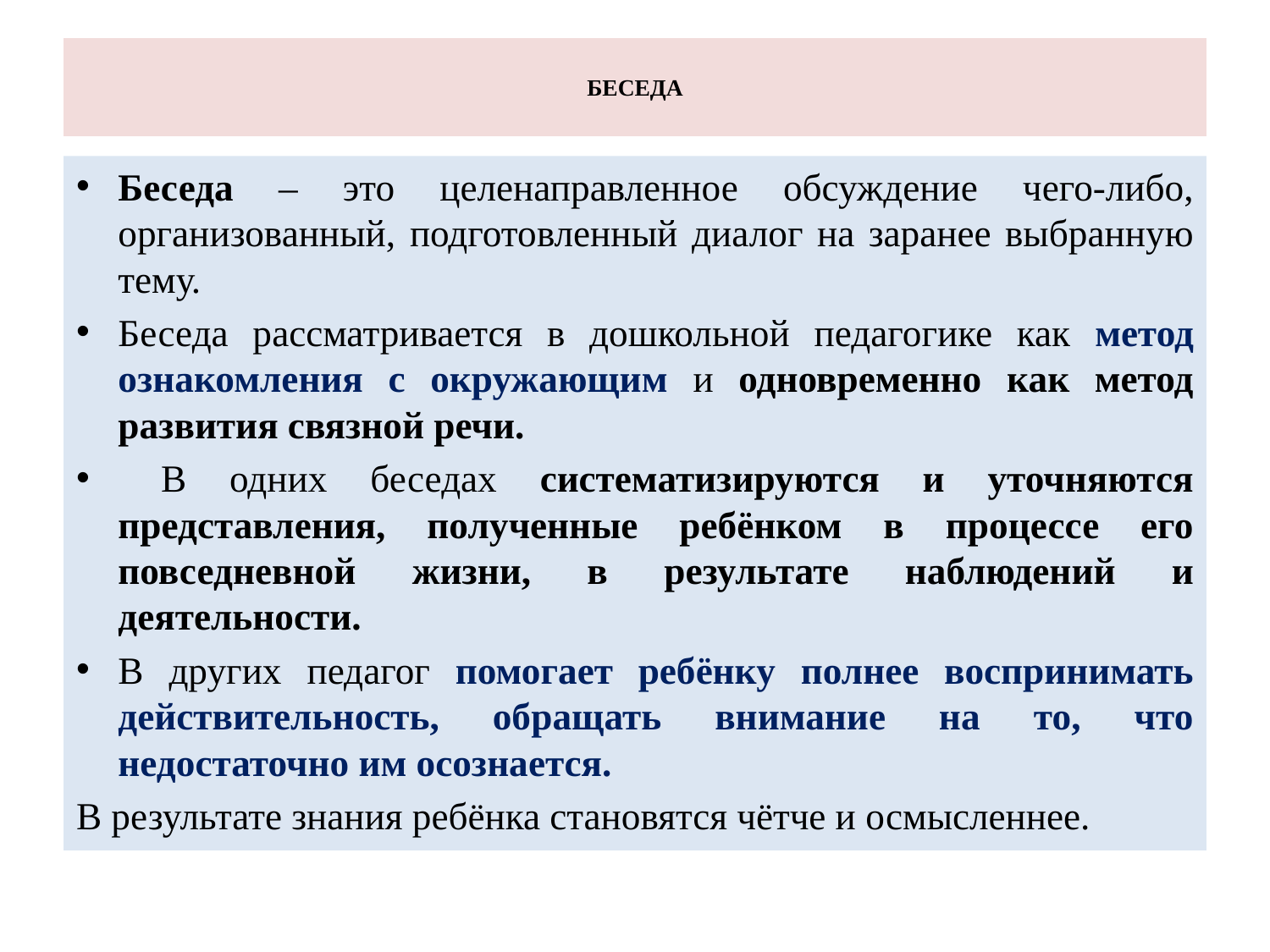

# Беседа
Беседа – это целенаправленное обсуждение чего-либо, организованный, подготовленный диалог на заранее выбранную тему.
Беседа рассматривается в дошкольной педагогике как метод ознакомления с окружающим и одновременно как метод развития связной речи.
 В одних беседах систематизируются и уточняются представления, полученные ребёнком в процессе его повседневной жизни, в результате наблюдений и деятельности.
В других педагог помогает ребёнку полнее воспринимать действительность, обращать внимание на то, что недостаточно им осознается.
В результате знания ребёнка становятся чётче и осмысленнее.